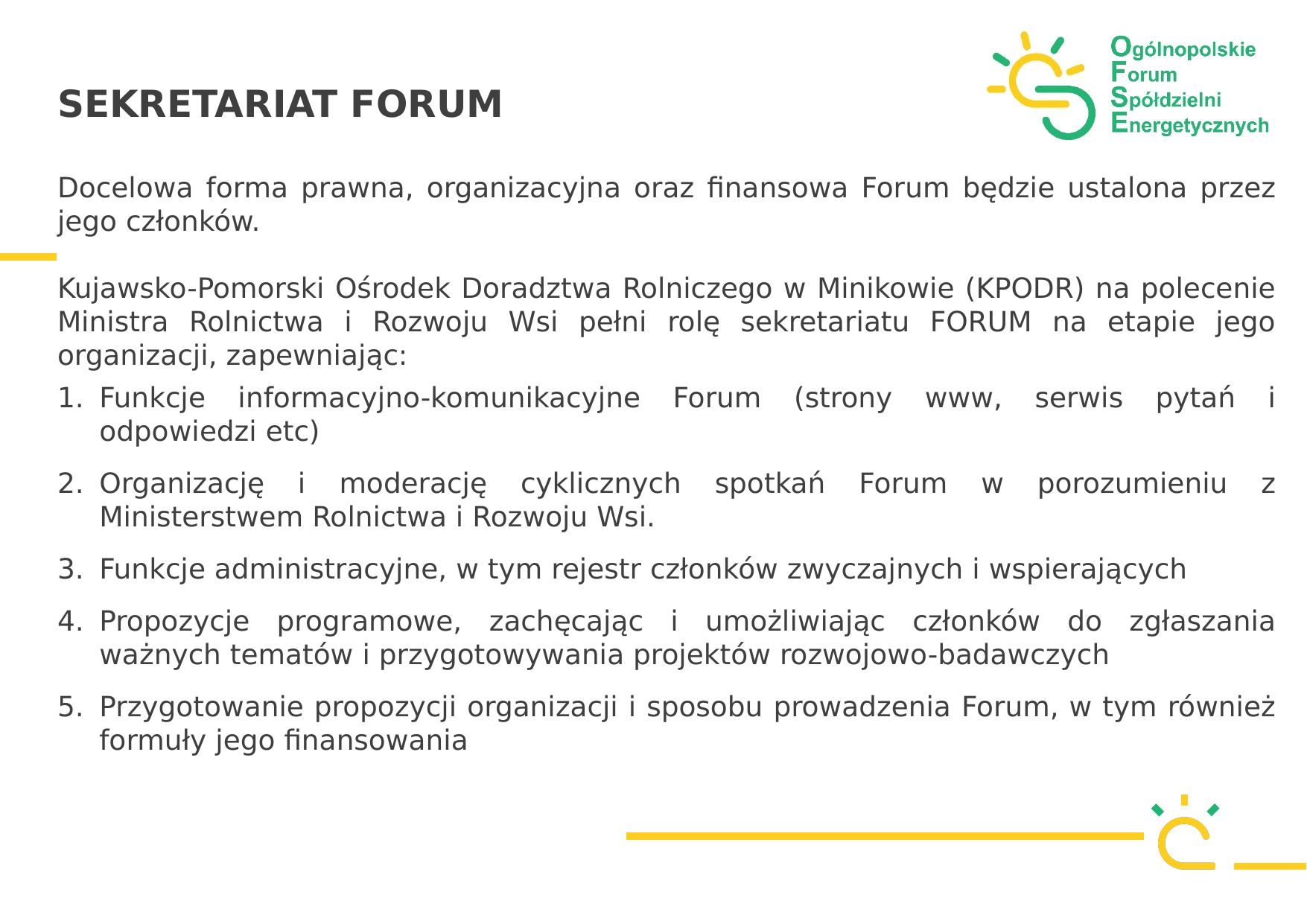

SEKRETARIAT FORUM

Docelowa forma prawna, organizacyjna oraz finansowa Forum będzie ustalona przez jego członków.

Kujawsko-Pomorski Ośrodek Doradztwa Rolniczego w Minikowie (KPODR) na polecenie Ministra Rolnictwa i Rozwoju Wsi pełni rolę sekretariatu FORUM na etapie jego organizacji, zapewniając:
Funkcje informacyjno-komunikacyjne Forum (strony www, serwis pytań i odpowiedzi etc)
Organizację i moderację cyklicznych spotkań Forum w porozumieniu z Ministerstwem Rolnictwa i Rozwoju Wsi.
Funkcje administracyjne, w tym rejestr członków zwyczajnych i wspierających
Propozycje programowe, zachęcając i umożliwiając członków do zgłaszania ważnych tematów i przygotowywania projektów rozwojowo-badawczych
Przygotowanie propozycji organizacji i sposobu prowadzenia Forum, w tym również formuły jego finansowania